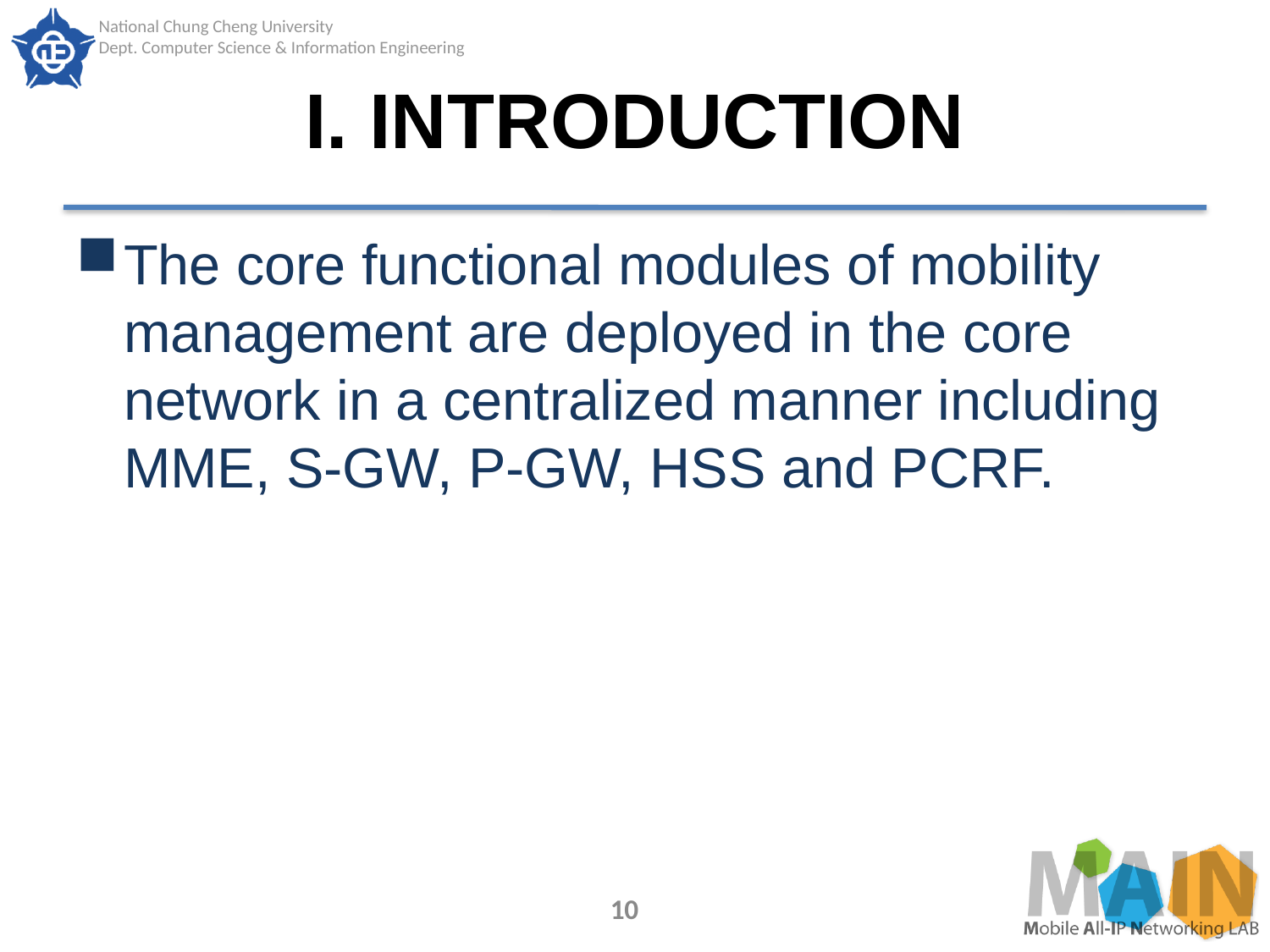

# I. INTRODUCTION
The core functional modules of mobility management are deployed in the core network in a centralized manner including MME, S-GW, P-GW, HSS and PCRF.
10